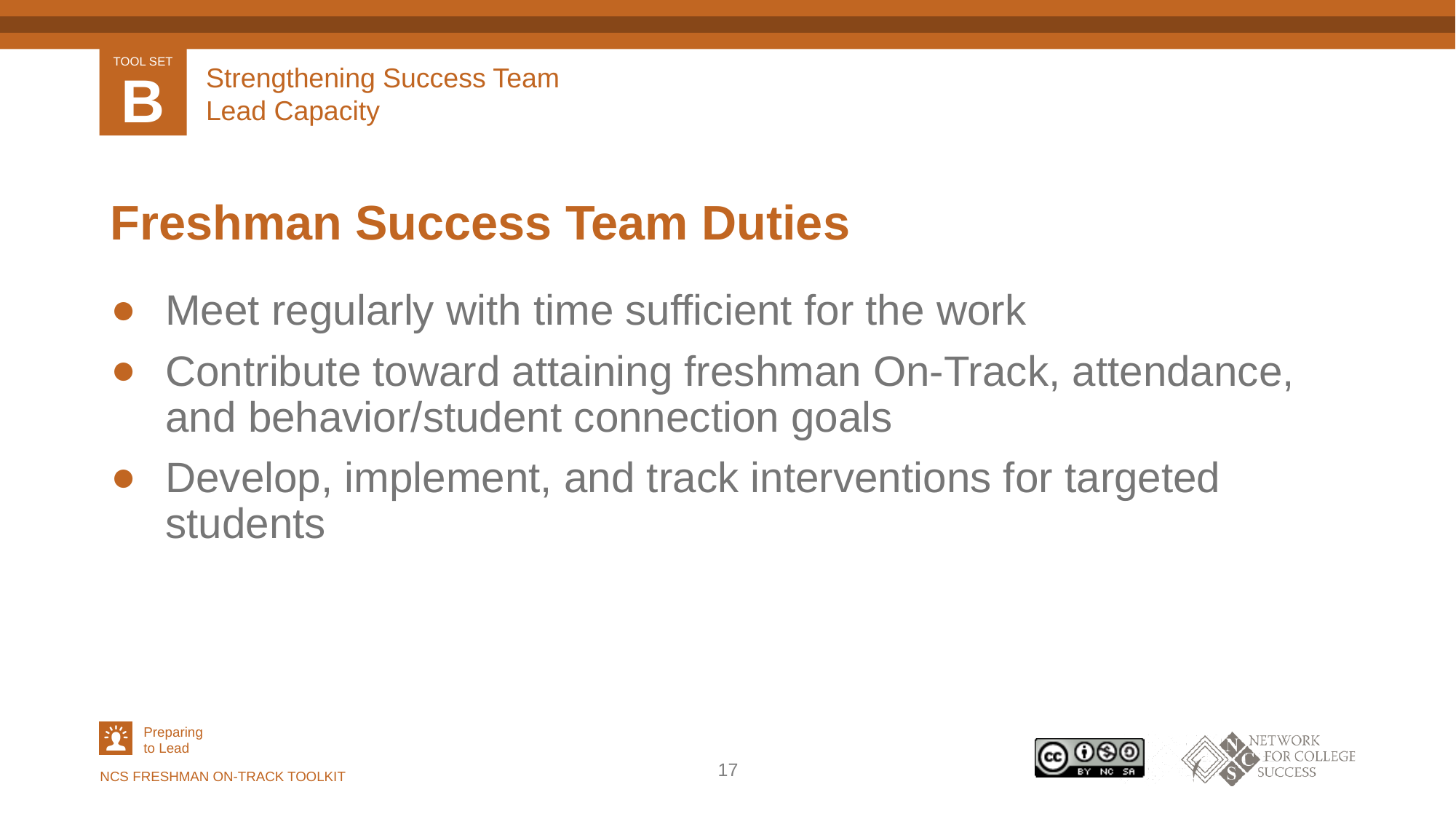

# Strengthening Success Team Lead Capacity
Freshman Success Team Duties
Meet regularly with time sufficient for the work
Contribute toward attaining freshman On-Track, attendance, and behavior/student connection goals
Develop, implement, and track interventions for targeted students